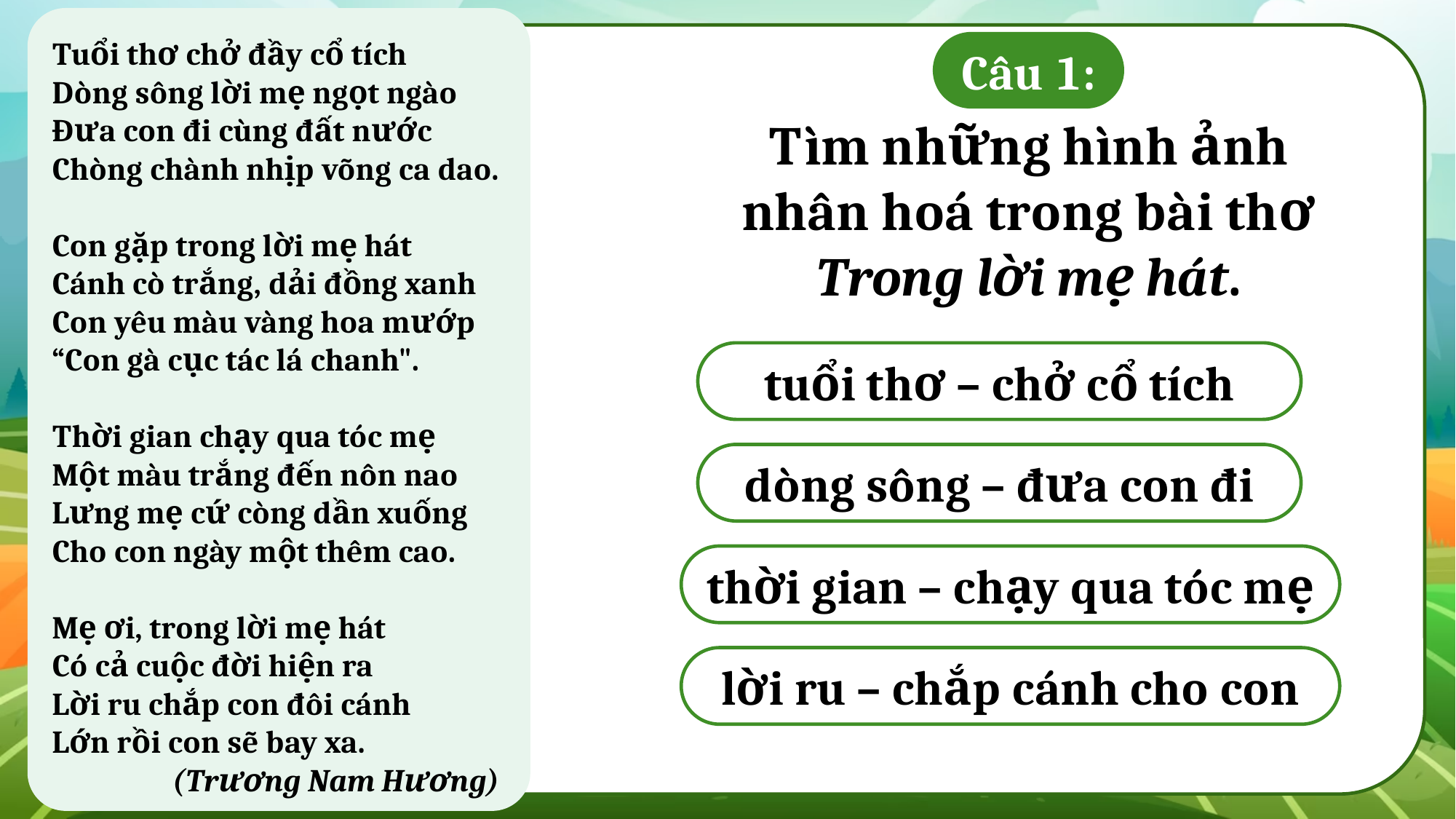

Tuổi thơ chở đầy cổ tích
Dòng sông lời mẹ ngọt ngào
Đưa con đi cùng đất nước
Chòng chành nhịp võng ca dao.

Con gặp trong lời mẹ hát
Cánh cò trắng, dải đồng xanh
Con yêu màu vàng hoa mướp
“Con gà cục tác lá chanh".

Thời gian chạy qua tóc mẹ
Một màu trắng đến nôn nao
Lưng mẹ cứ còng dần xuống
Cho con ngày một thêm cao.

Mẹ ơi, trong lời mẹ hát
Có cả cuộc đời hiện ra
Lời ru chắp con đôi cánh
Lớn rồi con sẽ bay xa.
  (Trương Nam Hương)
Câu 1:
Tìm những hình ảnh nhân hoá trong bài thơ Trong lời mẹ hát.
tuổi thơ – chở cổ tích
dòng sông – đưa con đi
thời gian – chạy qua tóc mẹ
lời ru – chắp cánh cho con